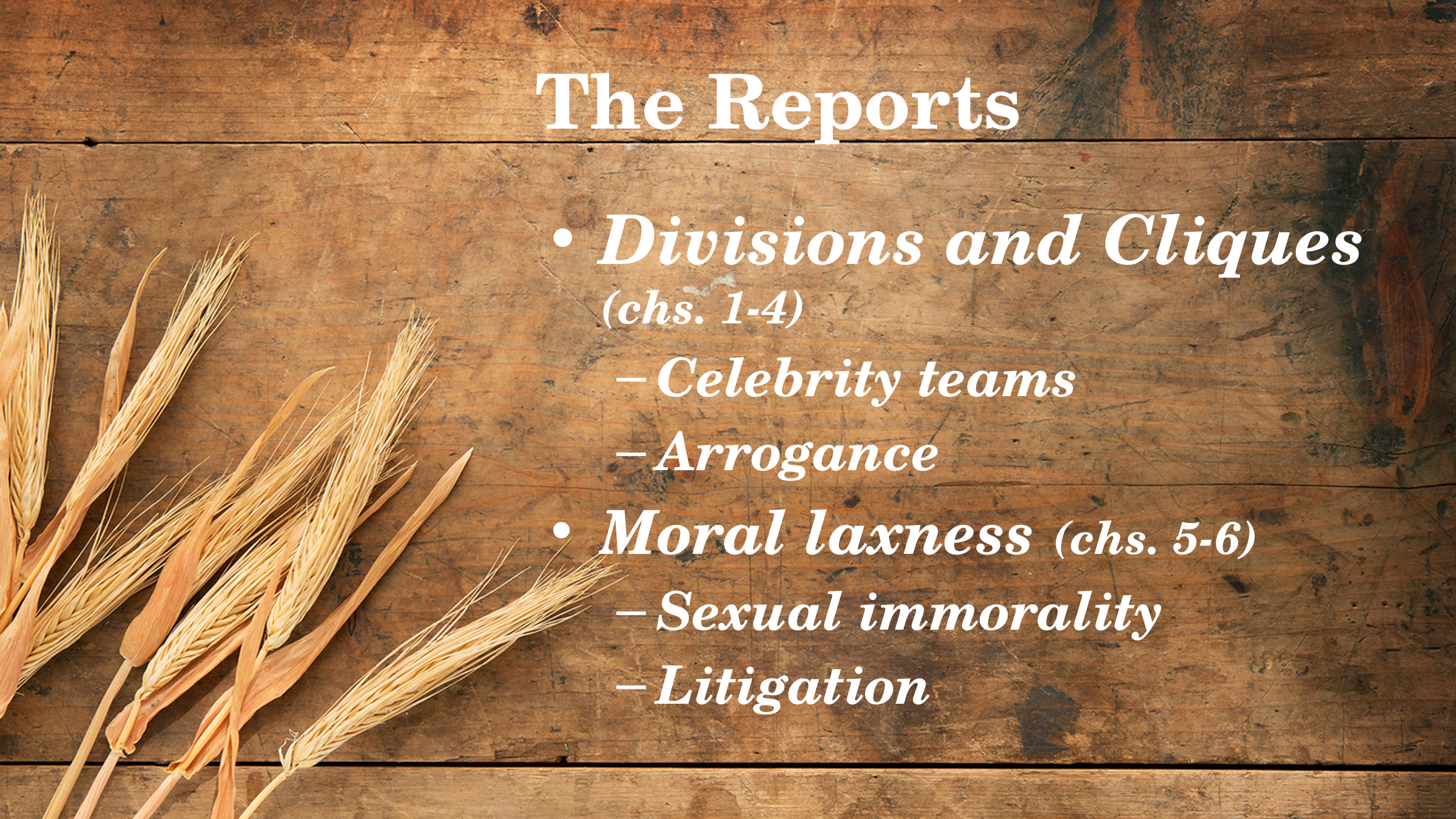

# The Reports
Divisions and Cliques (chs. 1-4)
Celebrity teams
Arrogance
Moral laxness (chs. 5-6)
Sexual immorality
Litigation